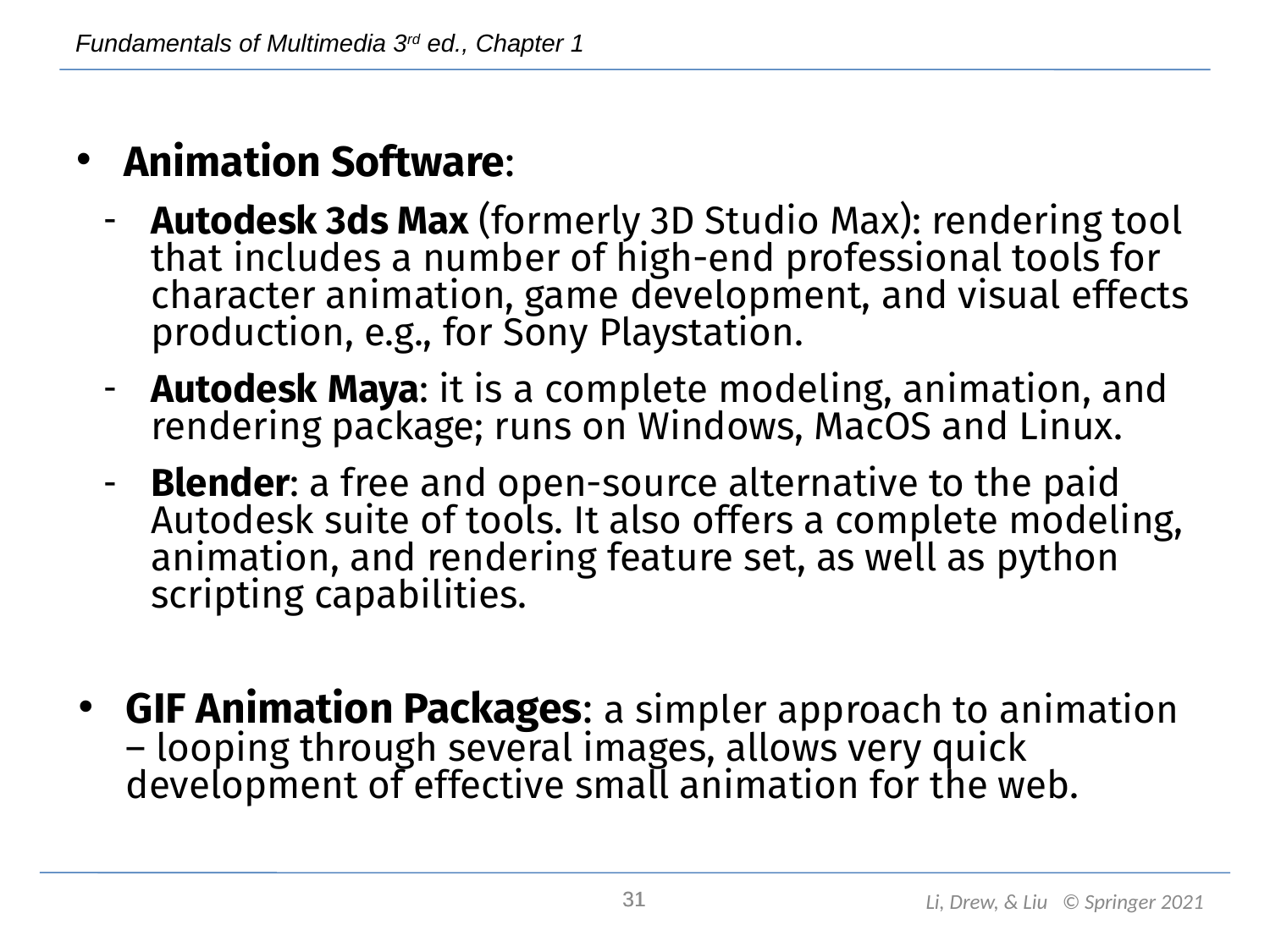

Animation Software:
Autodesk 3ds Max (formerly 3D Studio Max): rendering tool that includes a number of high-end professional tools for character animation, game development, and visual effects production, e.g., for Sony Playstation.
Autodesk Maya: it is a complete modeling, animation, and rendering package; runs on Windows, MacOS and Linux.
Blender: a free and open-source alternative to the paid Autodesk suite of tools. It also offers a complete modeling, animation, and rendering feature set, as well as python scripting capabilities.

GIF Animation Packages: a simpler approach to animation ― looping through several images, allows very quick development of effective small animation for the web.
31
31
Li, Drew, & Liu   © Springer 2021